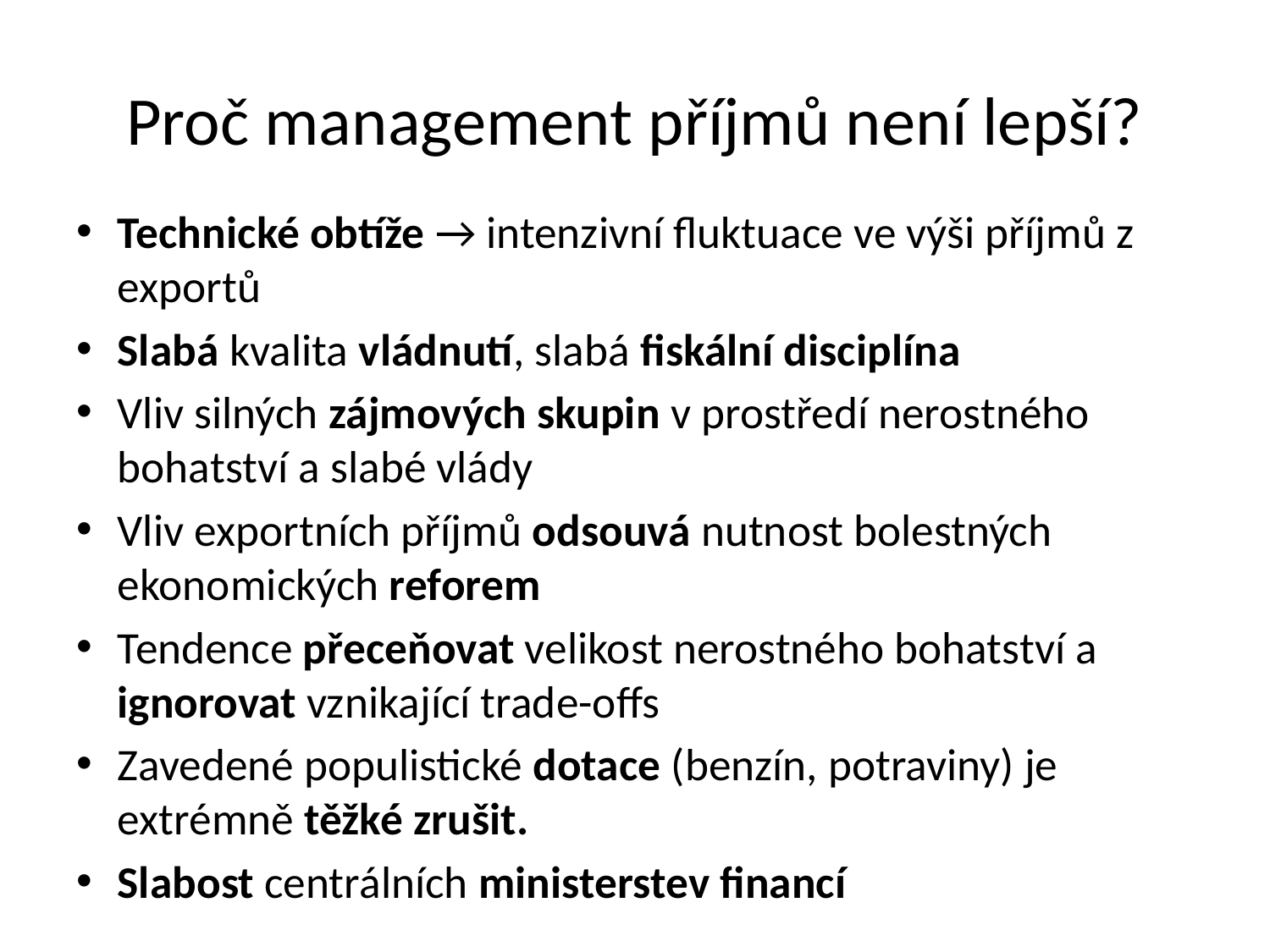

# Proč management příjmů není lepší?
Technické obtíže → intenzivní fluktuace ve výši příjmů z exportů
Slabá kvalita vládnutí, slabá fiskální disciplína
Vliv silných zájmových skupin v prostředí nerostného bohatství a slabé vlády
Vliv exportních příjmů odsouvá nutnost bolestných ekonomických reforem
Tendence přeceňovat velikost nerostného bohatství a ignorovat vznikající trade-offs
Zavedené populistické dotace (benzín, potraviny) je extrémně těžké zrušit.
Slabost centrálních ministerstev financí